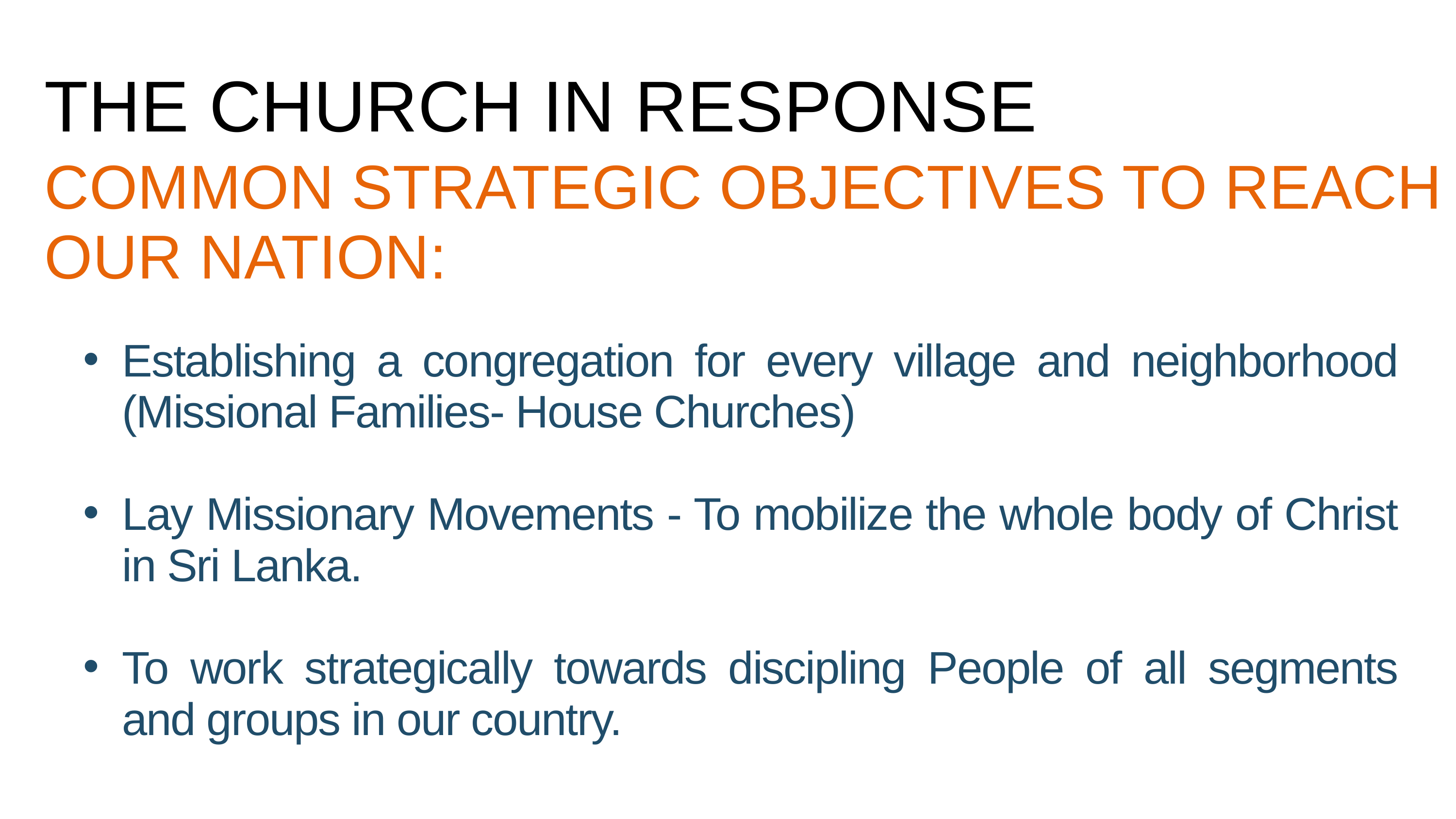

THE CHURCH IN RESPONSE
COMMON STRATEGIC OBJECTIVES TO REACH OUR NATION:
Establishing a congregation for every village and neighborhood (Missional Families- House Churches)

Lay Missionary Movements - To mobilize the whole body of Christ in Sri Lanka.

To work strategically towards discipling People of all segments and groups in our country.